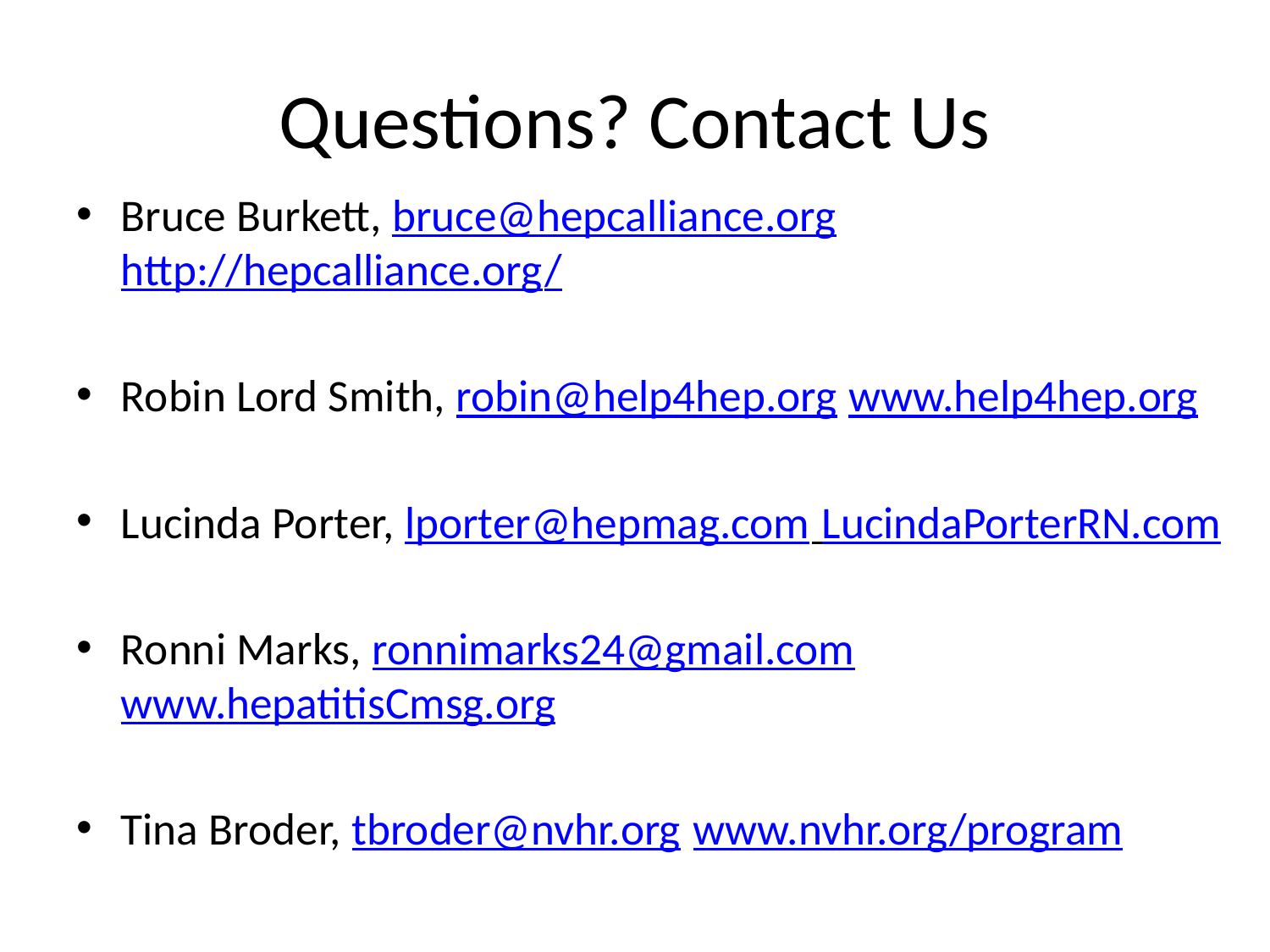

# Questions? Contact Us
Bruce Burkett, bruce@hepcalliance.org http://hepcalliance.org/

Robin Lord Smith, robin@help4hep.org www.help4hep.org

Lucinda Porter, lporter@hepmag.com LucindaPorterRN.com

Ronni Marks, ronnimarks24@gmail.com www.hepatitisCmsg.org

Tina Broder, tbroder@nvhr.org www.nvhr.org/program